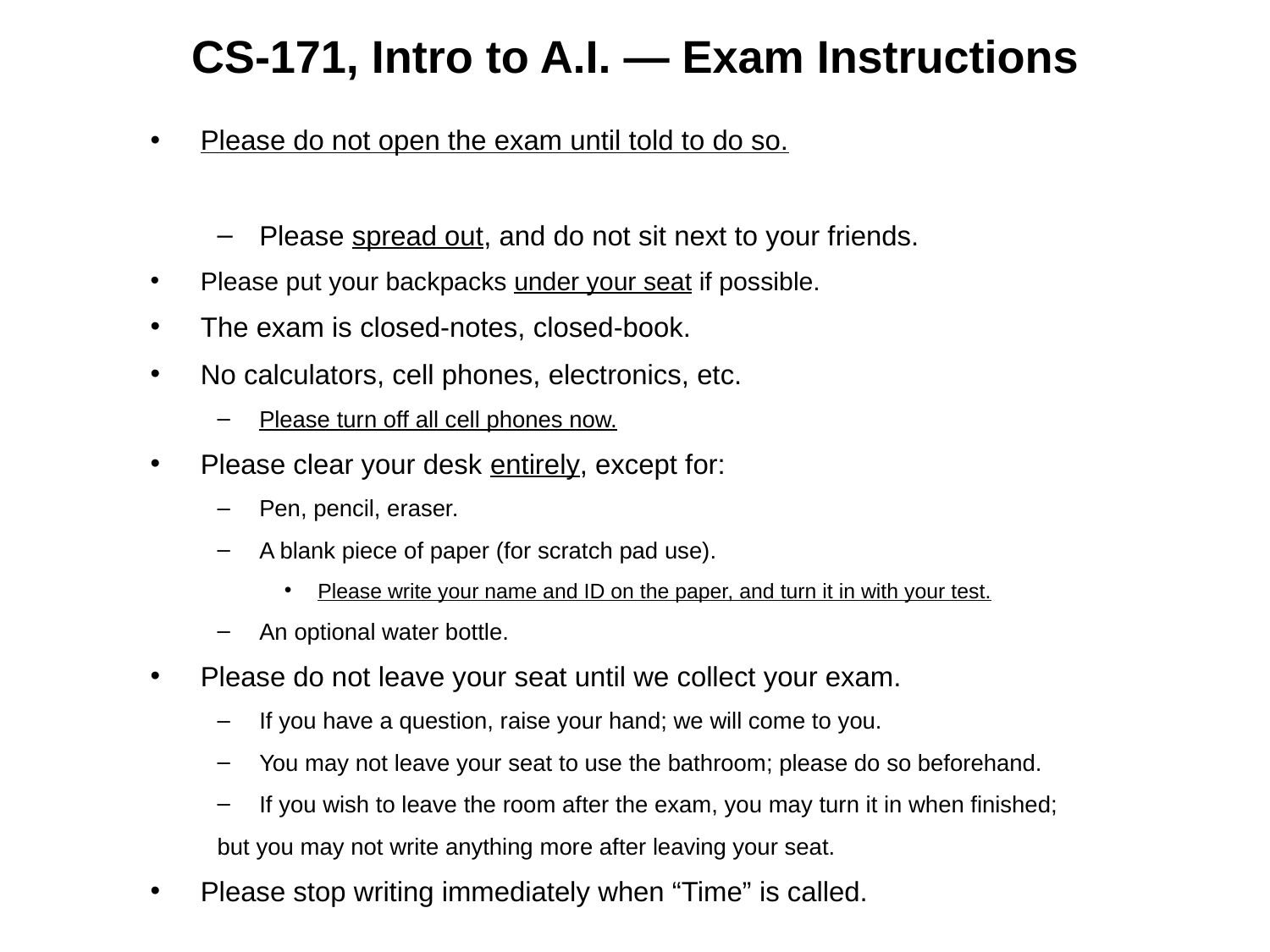

# CS-171, Intro to A.I. — Exam Instructions
Please do not open the exam until told to do so.

Please spread out, and do not sit next to your friends.
Please put your backpacks under your seat if possible.
The exam is closed-notes, closed-book.
No calculators, cell phones, electronics, etc.
Please turn off all cell phones now.
Please clear your desk entirely, except for:
Pen, pencil, eraser.
A blank piece of paper (for scratch pad use).
Please write your name and ID on the paper, and turn it in with your test.
An optional water bottle.
Please do not leave your seat until we collect your exam.
If you have a question, raise your hand; we will come to you.
You may not leave your seat to use the bathroom; please do so beforehand.
If you wish to leave the room after the exam, you may turn it in when finished;
	but you may not write anything more after leaving your seat.
Please stop writing immediately when “Time” is called.